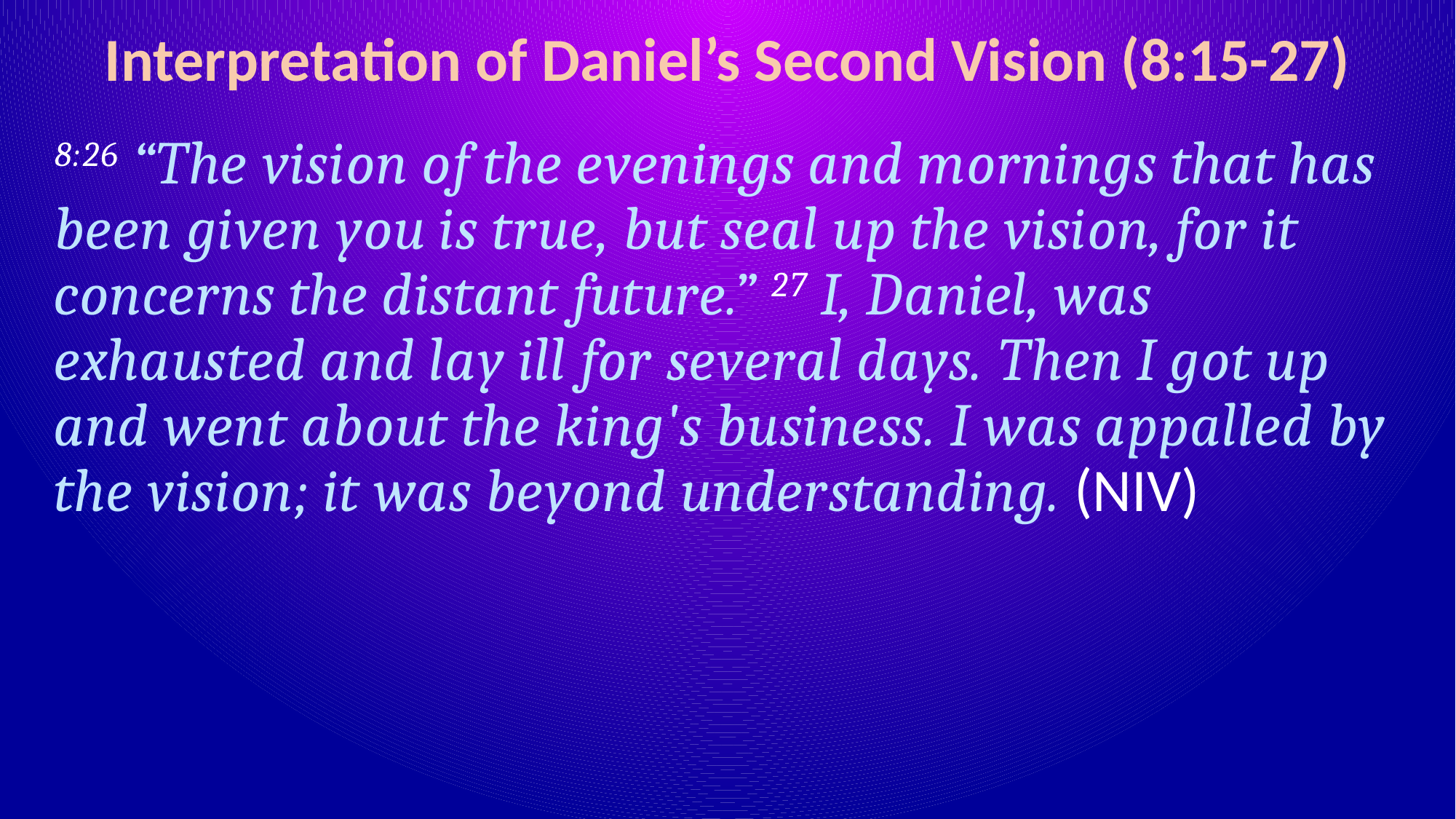

# Interpretation of Daniel’s Second Vision (8:15-27)
8:26 “The vision of the evenings and mornings that has been given you is true, but seal up the vision, for it concerns the distant future.” 27 I, Daniel, was exhausted and lay ill for several days. Then I got up and went about the king's business. I was appalled by the vision; it was beyond understanding. (NIV)